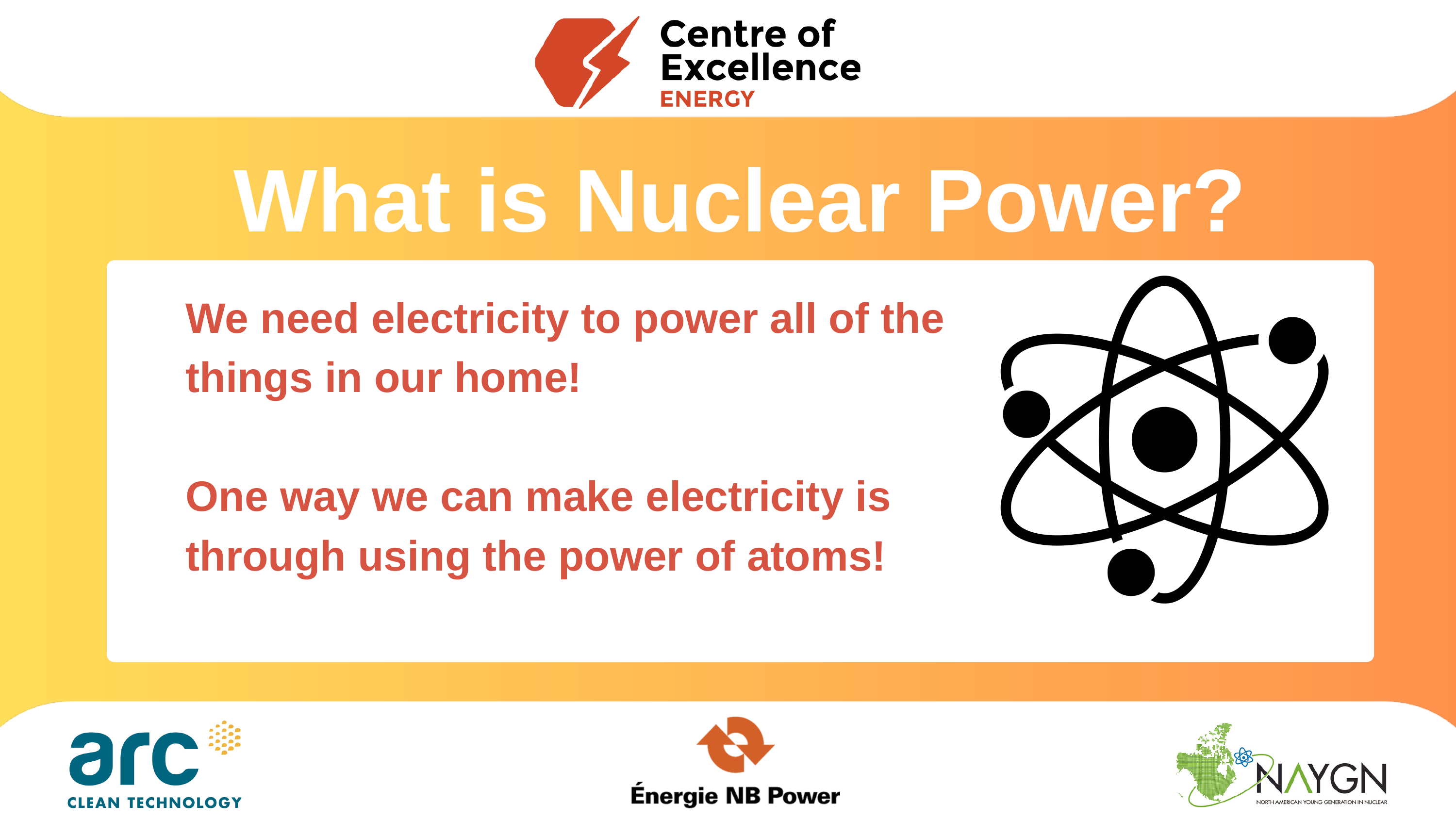

What is Nuclear Power?

We need electricity to power all of the things in our home!

One way we can make electricity is through using the power of atoms!